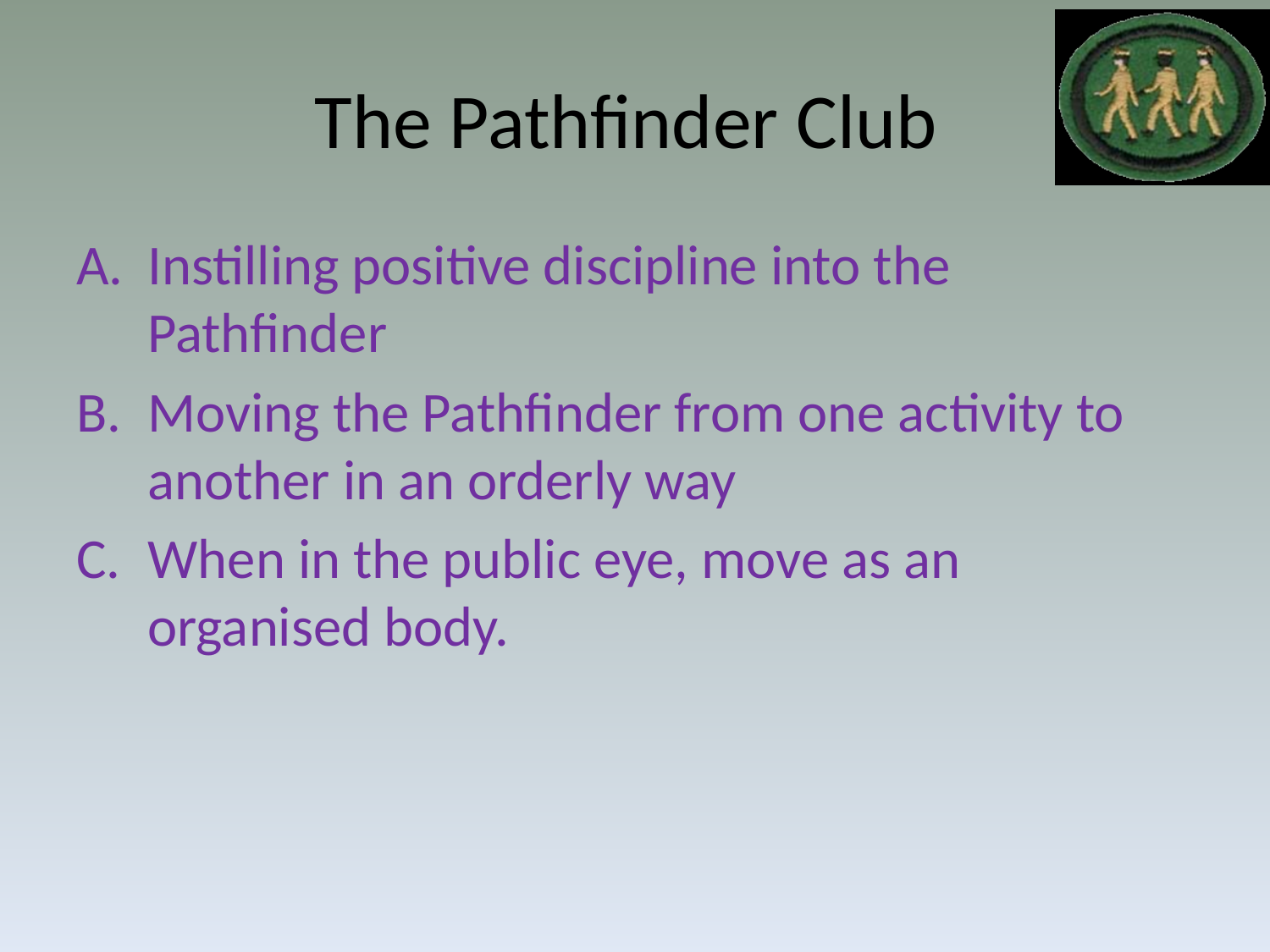

# The Pathfinder Club
Instilling positive discipline into the Pathfinder
Moving the Pathfinder from one activity to another in an orderly way
When in the public eye, move as an organised body.